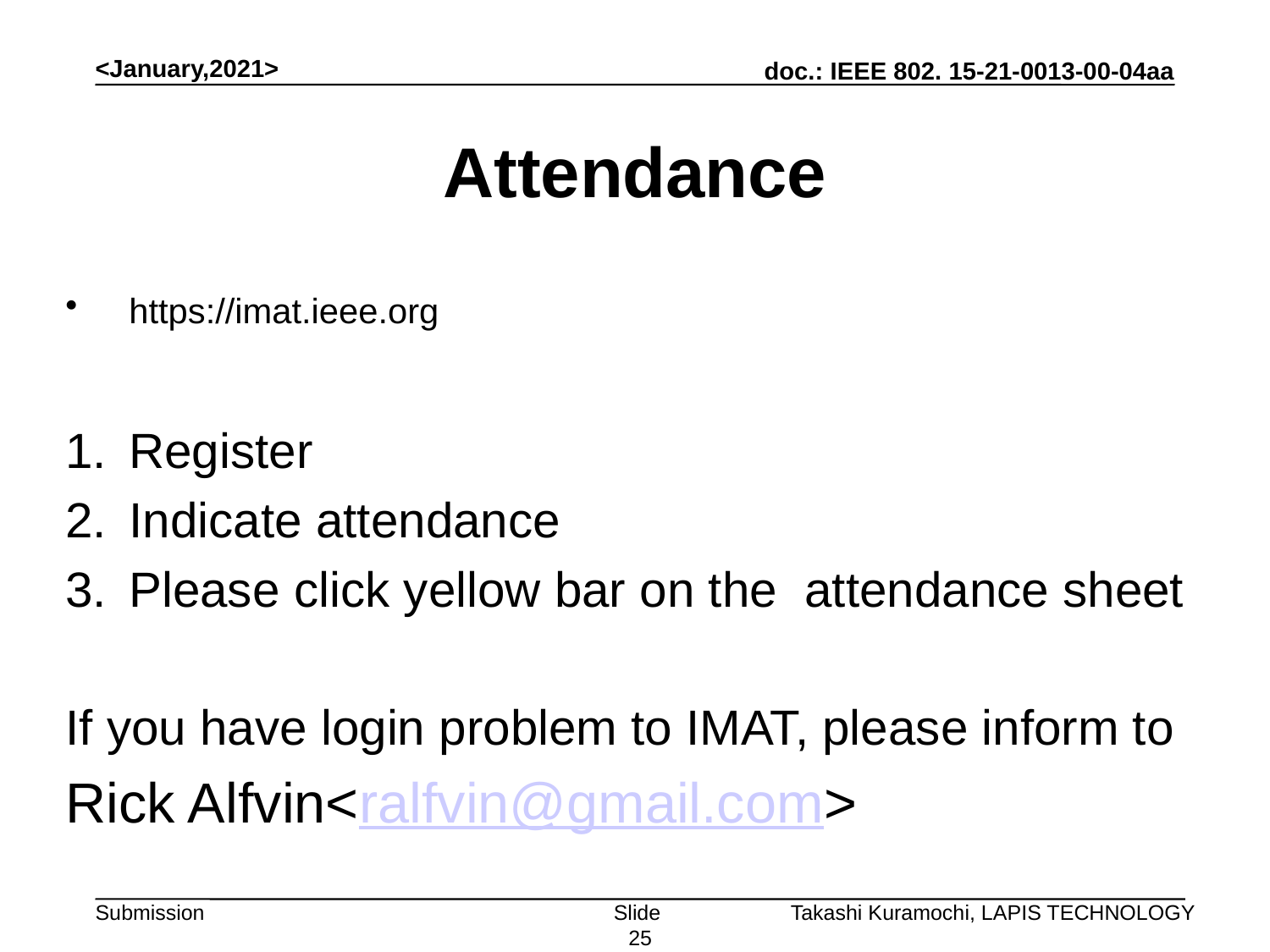

<January,2021>
# Attendance
https://imat.ieee.org

Register
Indicate attendance
Please click yellow bar on the  attendance sheet

If you have login problem to IMAT, please inform to
Rick Alfvin<ralfvin@gmail.com>

Slide 25
Takashi Kuramochi, LAPIS TECHNOLOGY